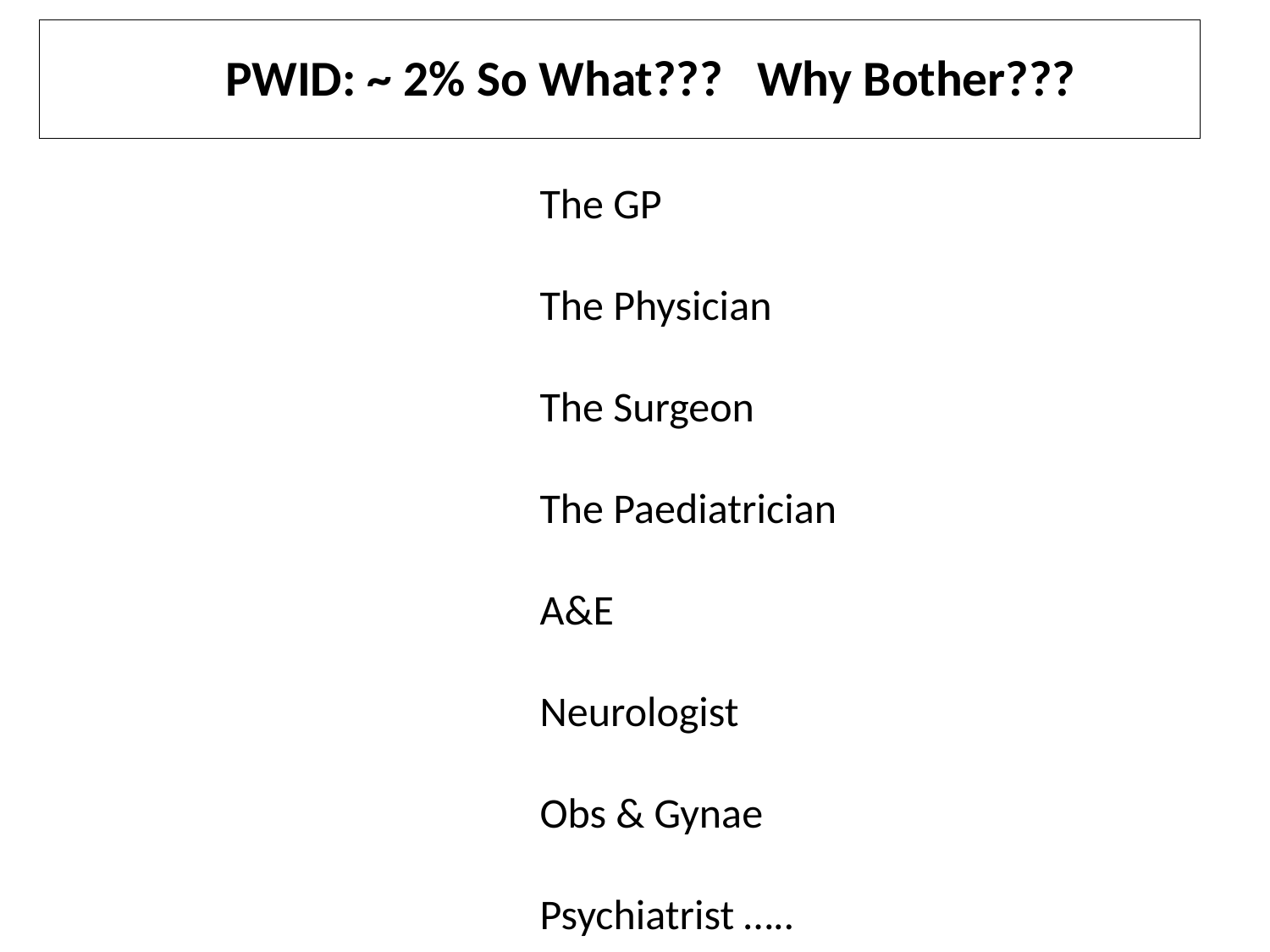

# PWID: ~ 2% So What???   Why Bother???
The GP

The Physician

The Surgeon

The Paediatrician

A&E

Neurologist

Obs & Gynae

Psychiatrist …..